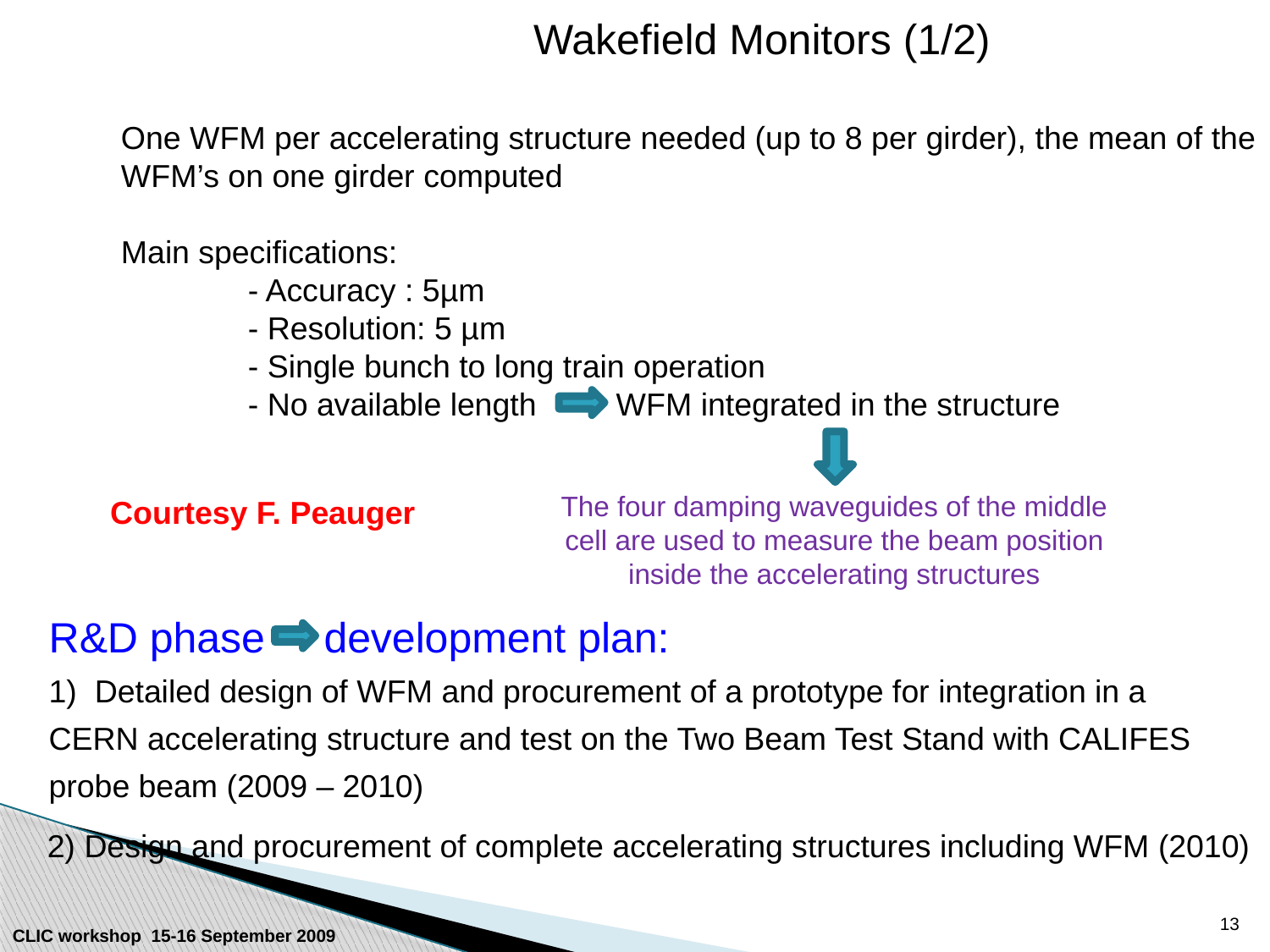

Wakefield Monitors (1/2)
One WFM per accelerating structure needed (up to 8 per girder), the mean of the WFM’s on one girder computed

Main specifications:
	- Accuracy : 5µm
	- Resolution: 5 µm
	- Single bunch to long train operation
	- No available length         WFM integrated in the structure

The four damping waveguides of the middle cell are used to measure the beam position inside the accelerating structures
Courtesy F. Peauger
R&D phase     development plan:
1)  Detailed design of WFM and procurement of a prototype for integration in a CERN accelerating structure and test on the Two Beam Test Stand with CALIFES probe beam (2009 – 2010)

2) Design and procurement of complete accelerating structures including WFM (2010)
13
CLIC workshop  15-16 September 2009